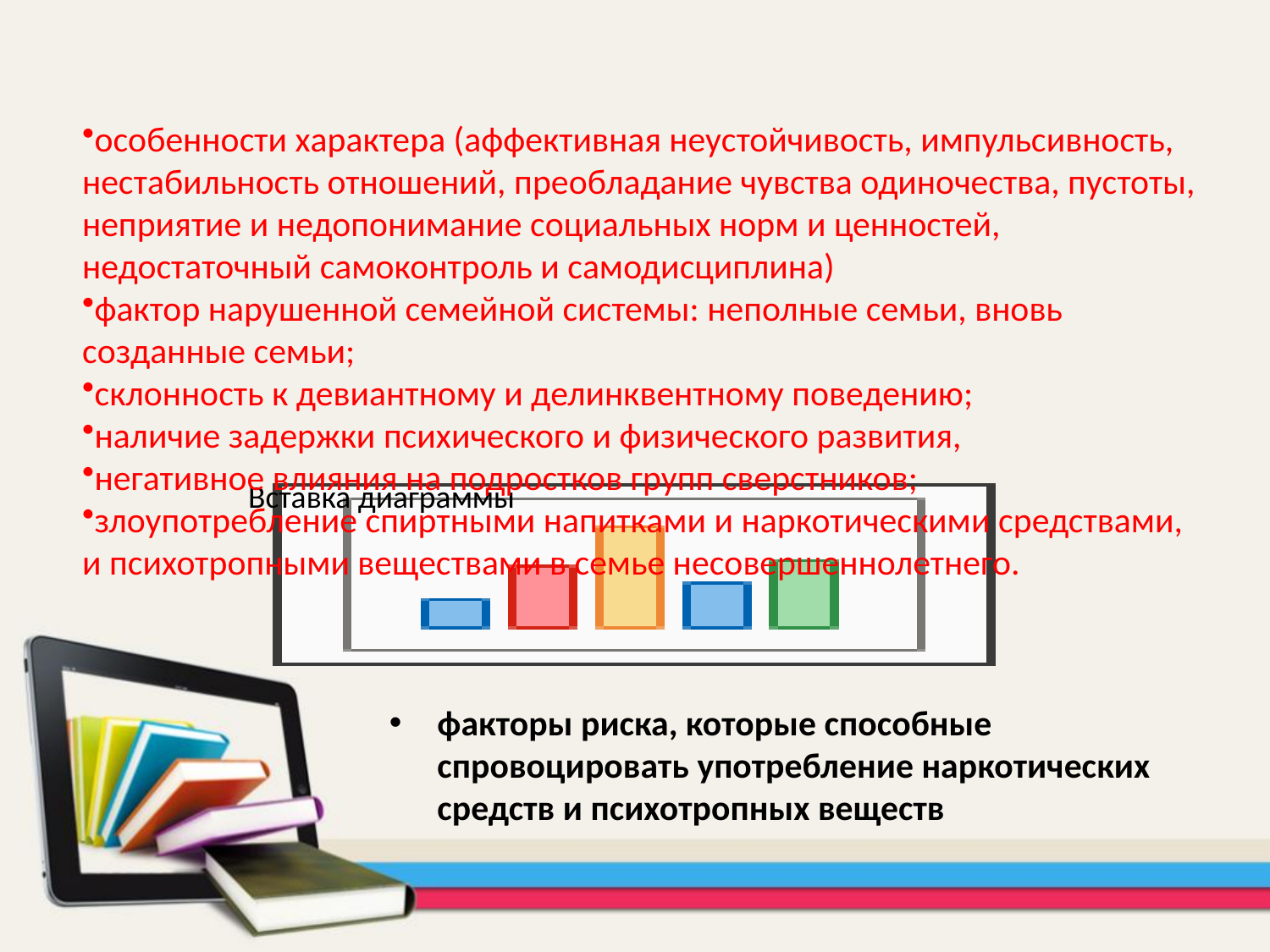

особенности характера (аффективная неустойчивость, импульсивность, нестабильность отношений, преобладание чувства одиночества, пустоты, неприятие и недопонимание социальных норм и ценностей, недостаточный самоконтроль и самодисциплина)
фактор нарушенной семейной системы: неполные семьи, вновь созданные семьи;
склонность к девиантному и делинквентному поведению;
наличие задержки психического и физического развития,
негативное влияния на подростков групп сверстников;
злоупотребление спиртными напитками и наркотическими средствами, и психотропными веществами в семье несовершеннолетнего.

факторы риска, которые способные спровоцировать употребление наркотических средств и психотропных веществ